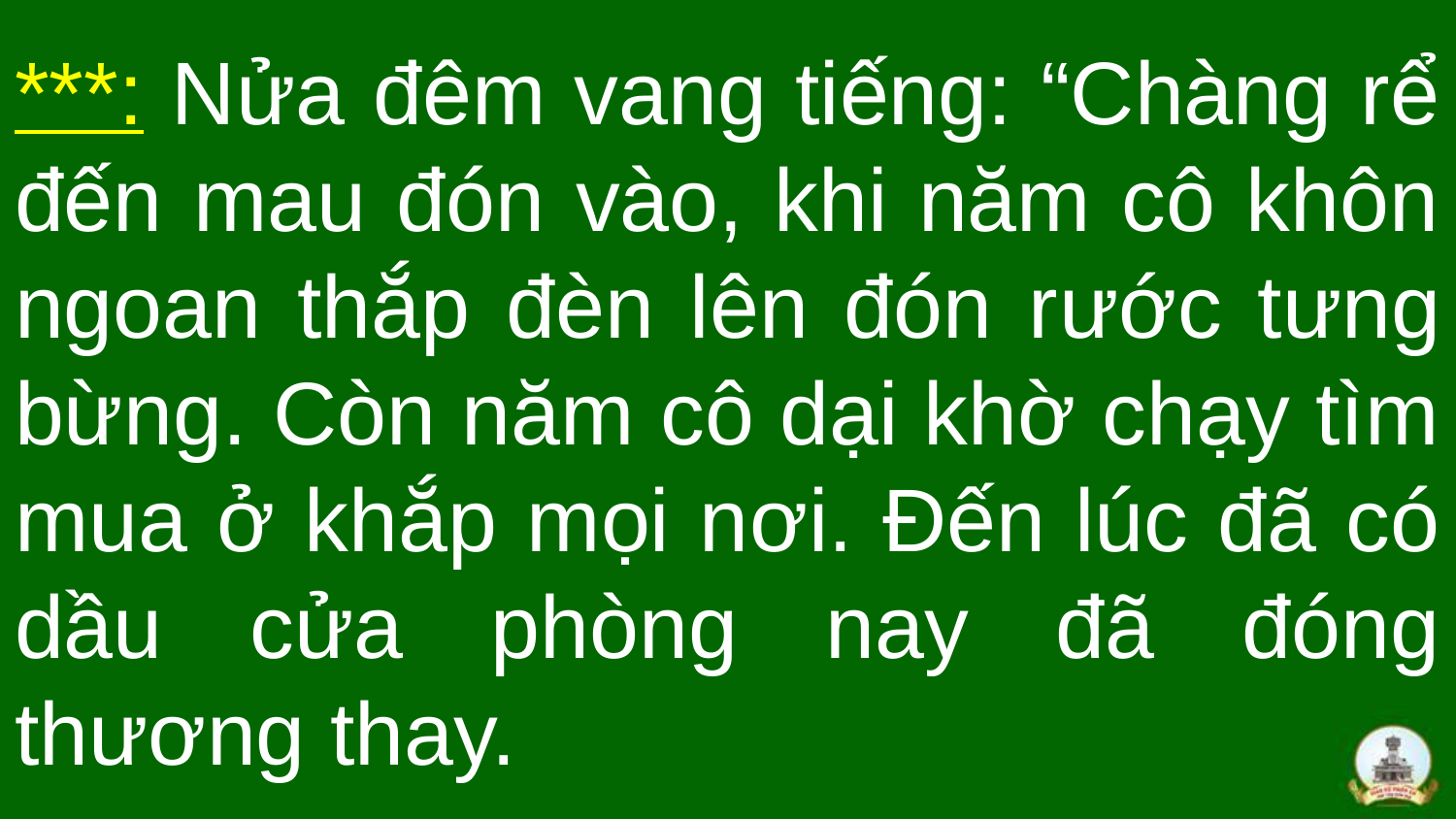

# ***: Nửa đêm vang tiếng: “Chàng rể đến mau đón vào, khi năm cô khôn ngoan thắp đèn lên đón rước tưng bừng. Còn năm cô dại khờ chạy tìm mua ở khắp mọi nơi. Đến lúc đã có dầu cửa phòng nay đã đóng thương thay.